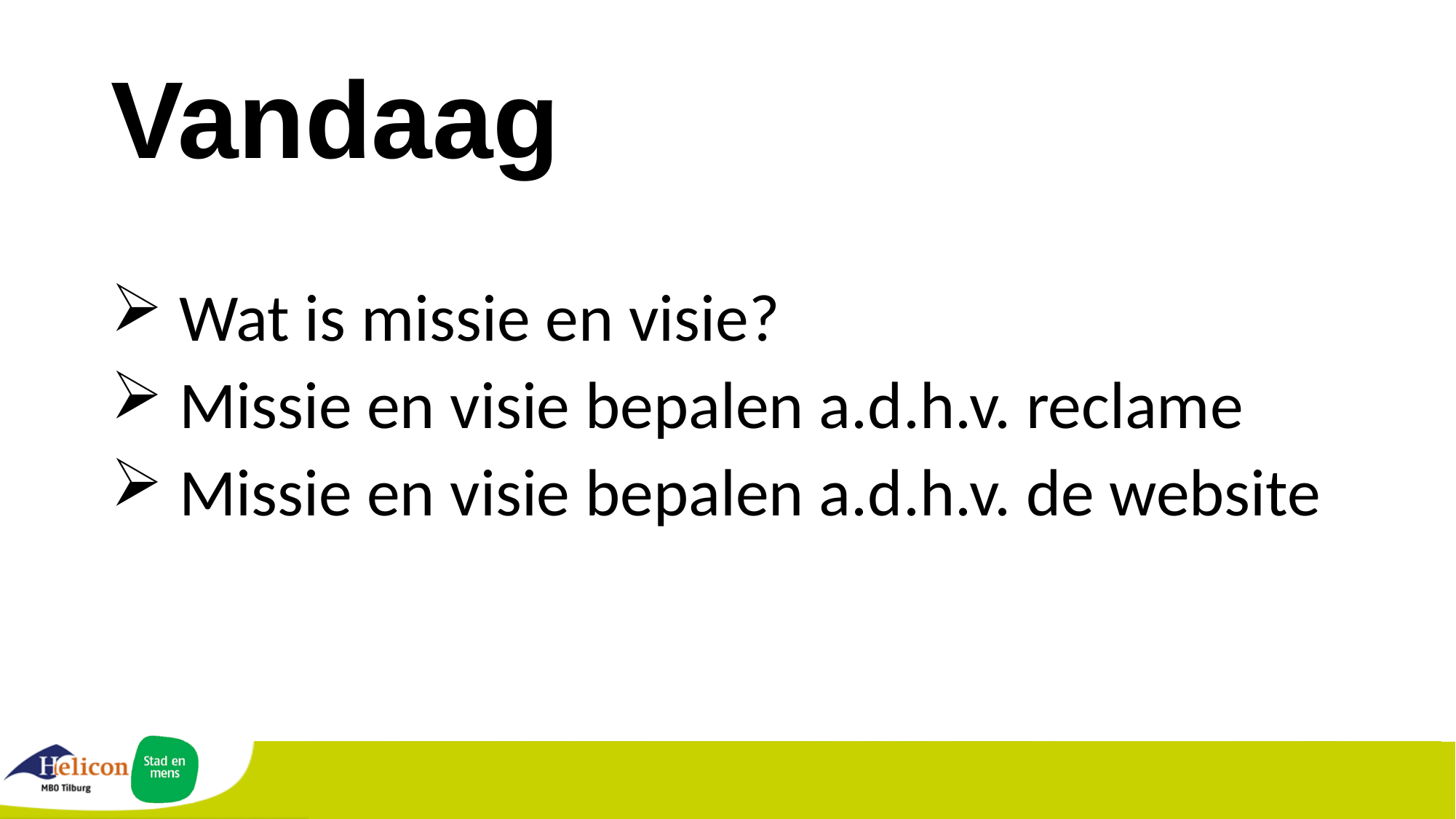

# Vandaag
 Wat is missie en visie?
 Missie en visie bepalen a.d.h.v. reclame
 Missie en visie bepalen a.d.h.v. de website